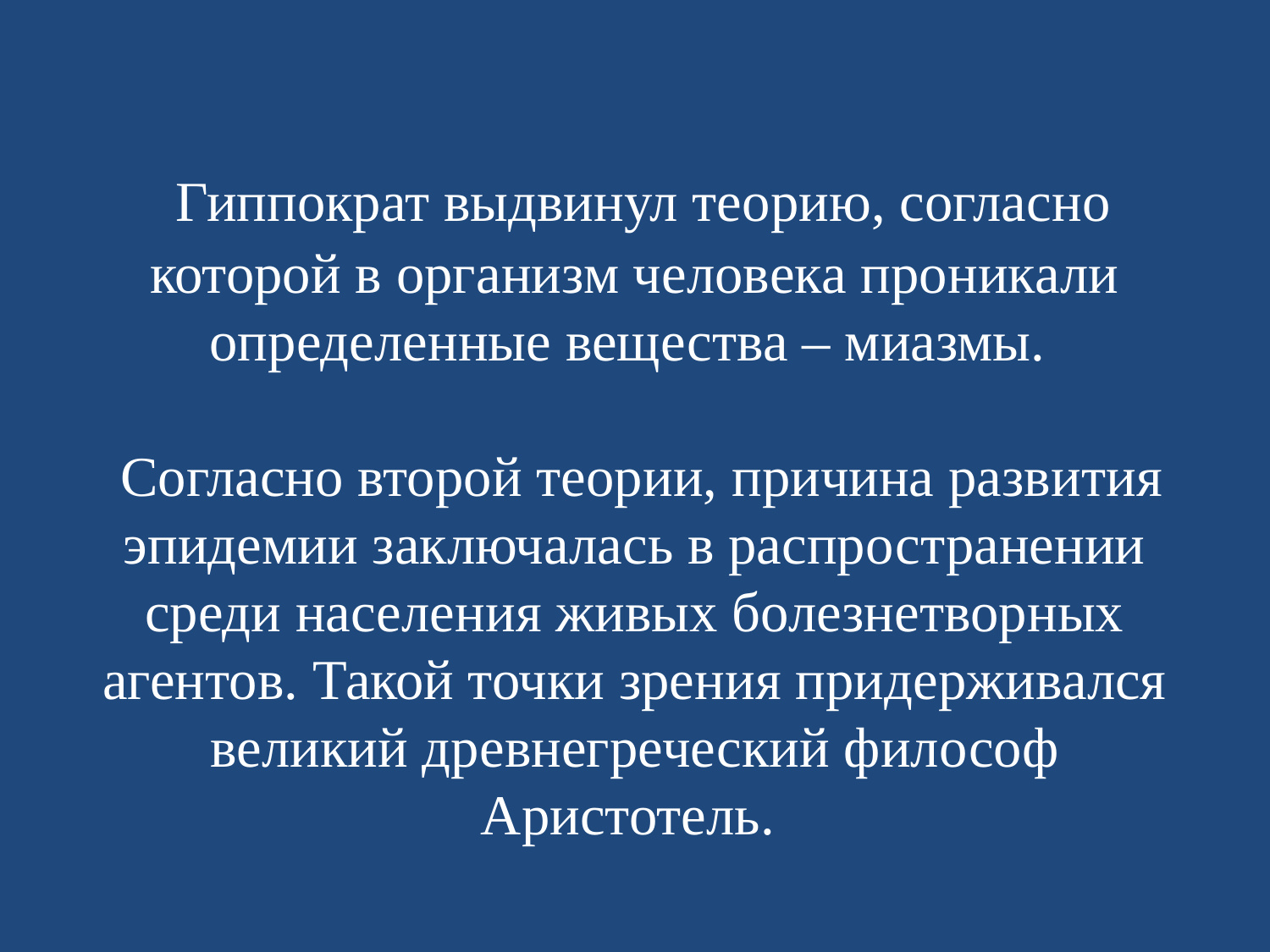

# Гиппократ выдвинул теорию, согласно которой в организм человека проникали определенные вещества – миазмы. Согласно второй теории, причина развития эпидемии заключалась в распространении среди населения живых болезнетворных агентов. Такой точки зрения придерживался великий древнегреческий философ Аристотель.